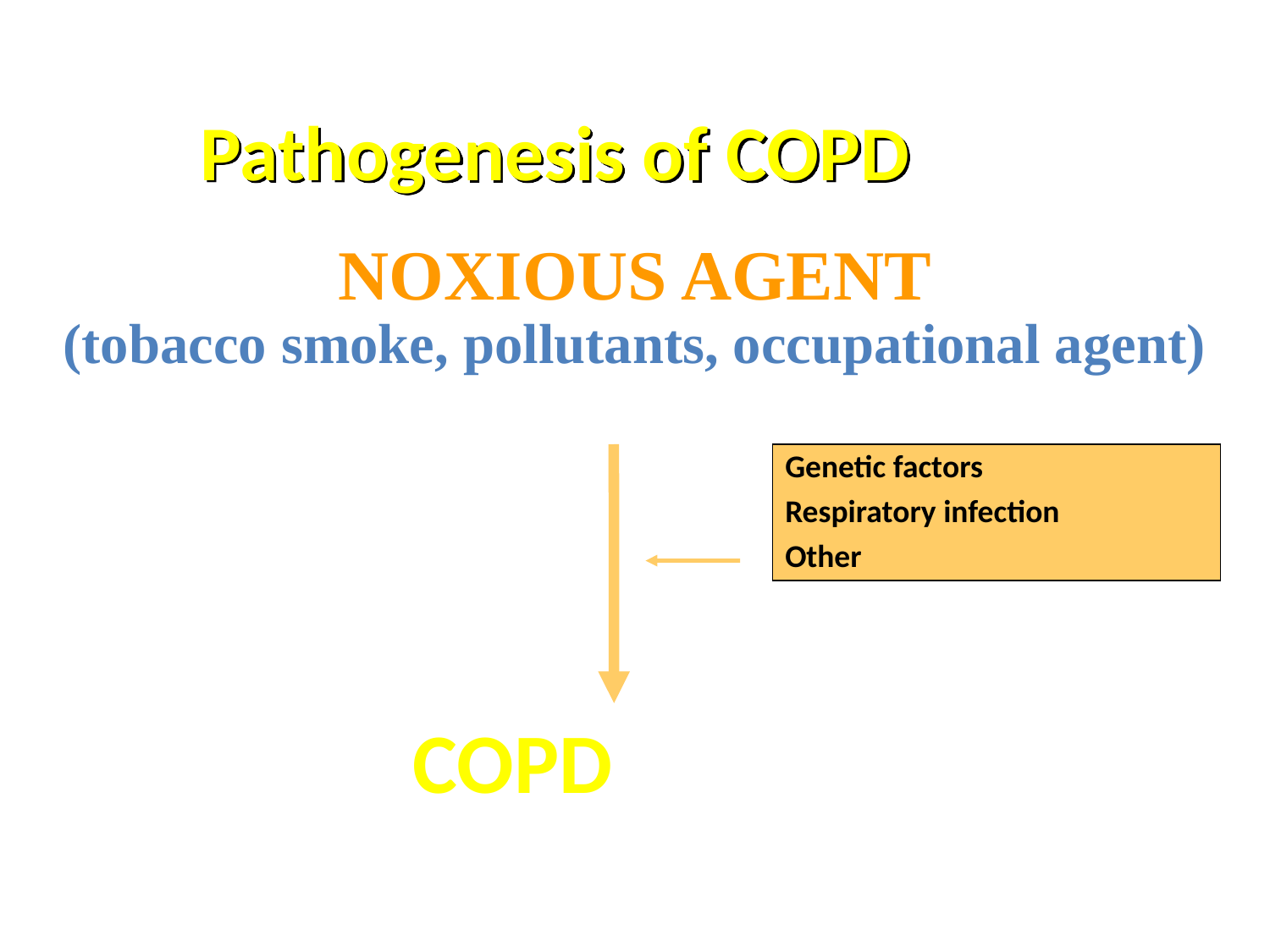

Pathogenesis of COPD
NOXIOUS AGENT
(tobacco smoke, pollutants, occupational agent)

                     COPD

Genetic factors
Respiratory infection
Other